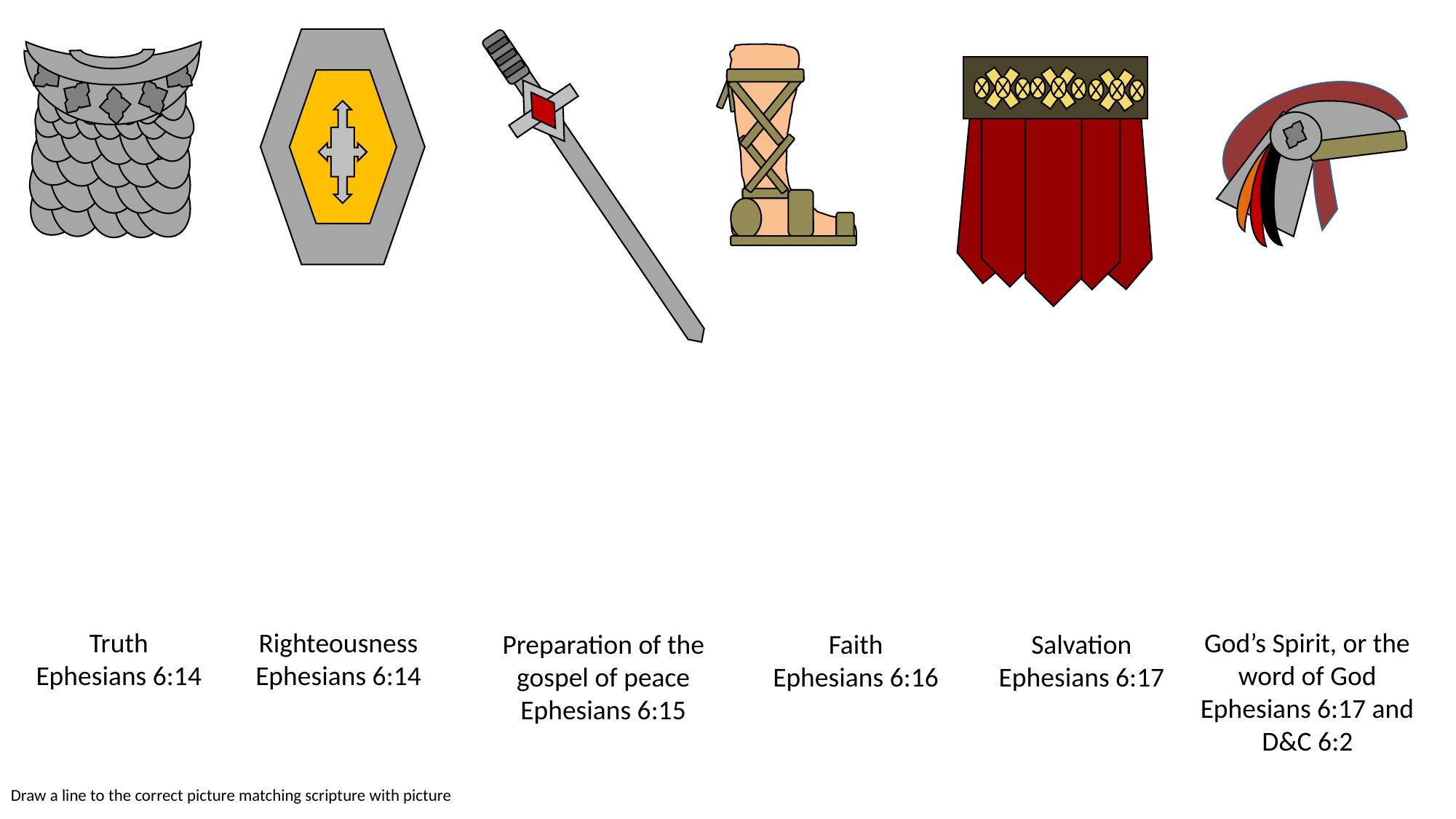

Righteousness
Ephesians 6:14
God’s Spirit, or the word of God
Ephesians 6:17 and D&C 6:2
Truth
Ephesians 6:14
Faith
Ephesians 6:16
Salvation
Ephesians 6:17
Preparation of the gospel of peace
Ephesians 6:15
Draw a line to the correct picture matching scripture with picture